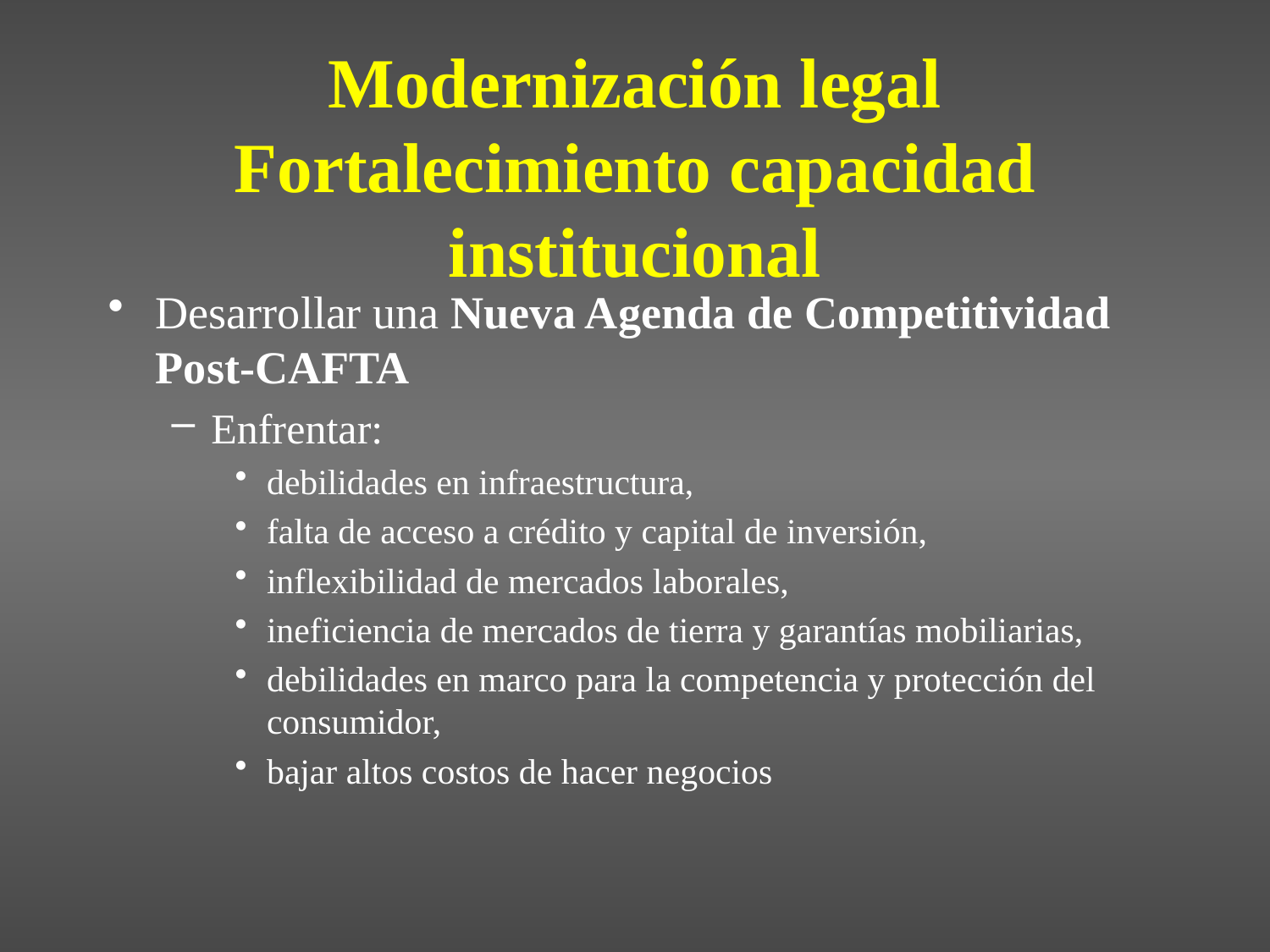

# Modernización legal Fortalecimiento capacidad institucional
Desarrollar una Nueva Agenda de Competitividad Post-CAFTA
Enfrentar:
debilidades en infraestructura,
falta de acceso a crédito y capital de inversión,
inflexibilidad de mercados laborales,
ineficiencia de mercados de tierra y garantías mobiliarias,
debilidades en marco para la competencia y protección del consumidor,
bajar altos costos de hacer negocios